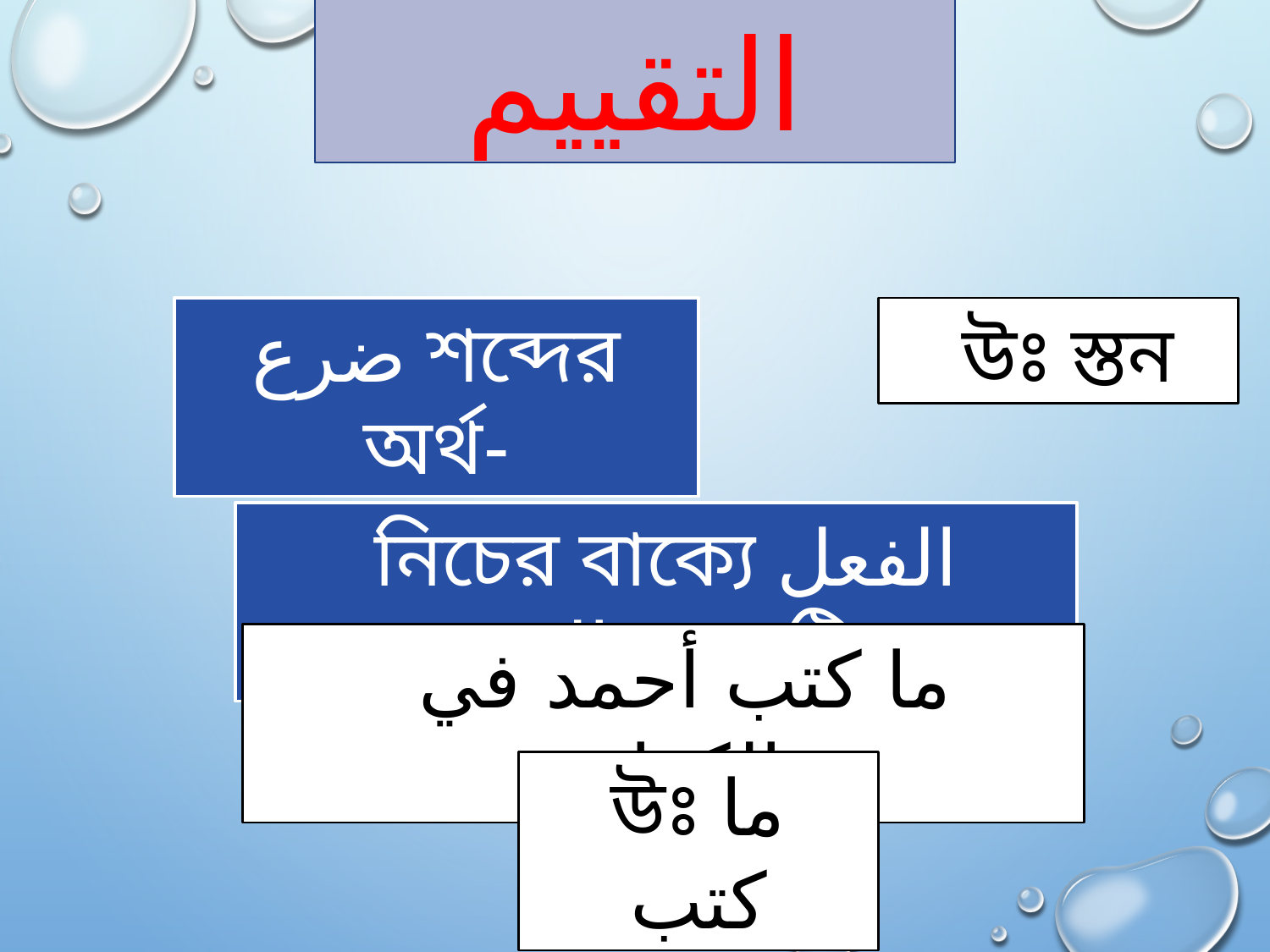

التقييم
ضرع শব্দের অর্থ-
 উঃ স্তন
 নিচের বাক্যে الفعل المنفي কোনটি ?
  ما كتب أحمد في الكراسة.
উঃ ما كتب